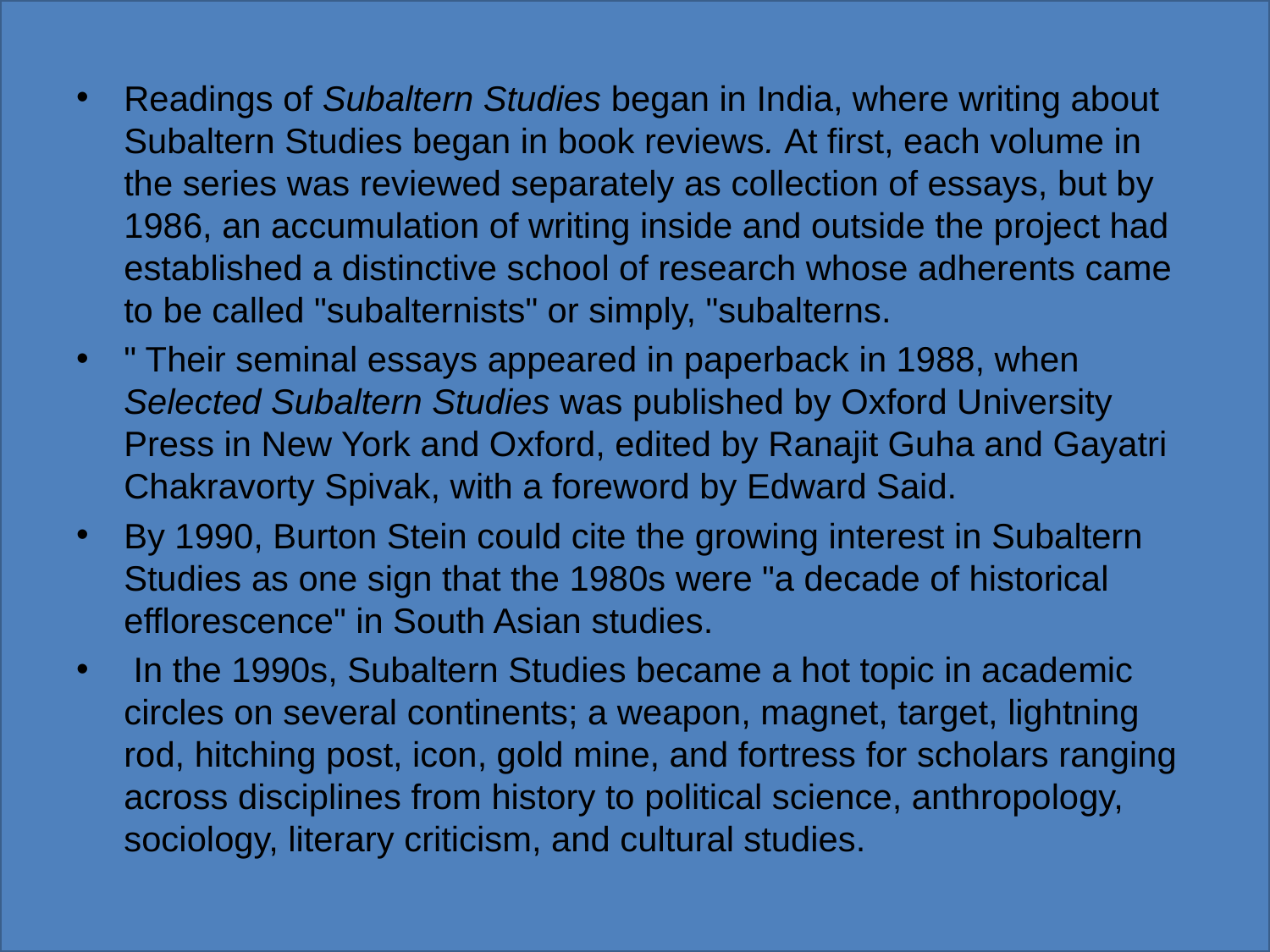

Readings of Subaltern Studies began in India, where writing about Subaltern Studies began in book reviews. At first, each volume in the series was reviewed separately as collection of essays, but by 1986, an accumulation of writing inside and outside the project had established a distinctive school of research whose adherents came to be called "subalternists" or simply, "subalterns.
" Their seminal essays appeared in paperback in 1988, when Selected Subaltern Studies was published by Oxford University Press in New York and Oxford, edited by Ranajit Guha and Gayatri Chakravorty Spivak, with a foreword by Edward Said.
By 1990, Burton Stein could cite the growing interest in Subaltern Studies as one sign that the 1980s were "a decade of historical efflorescence" in South Asian studies.
 In the 1990s, Subaltern Studies became a hot topic in academic circles on several continents; a weapon, magnet, target, lightning rod, hitching post, icon, gold mine, and fortress for scholars ranging across disciplines from history to political science, anthropology, sociology, literary criticism, and cultural studies.